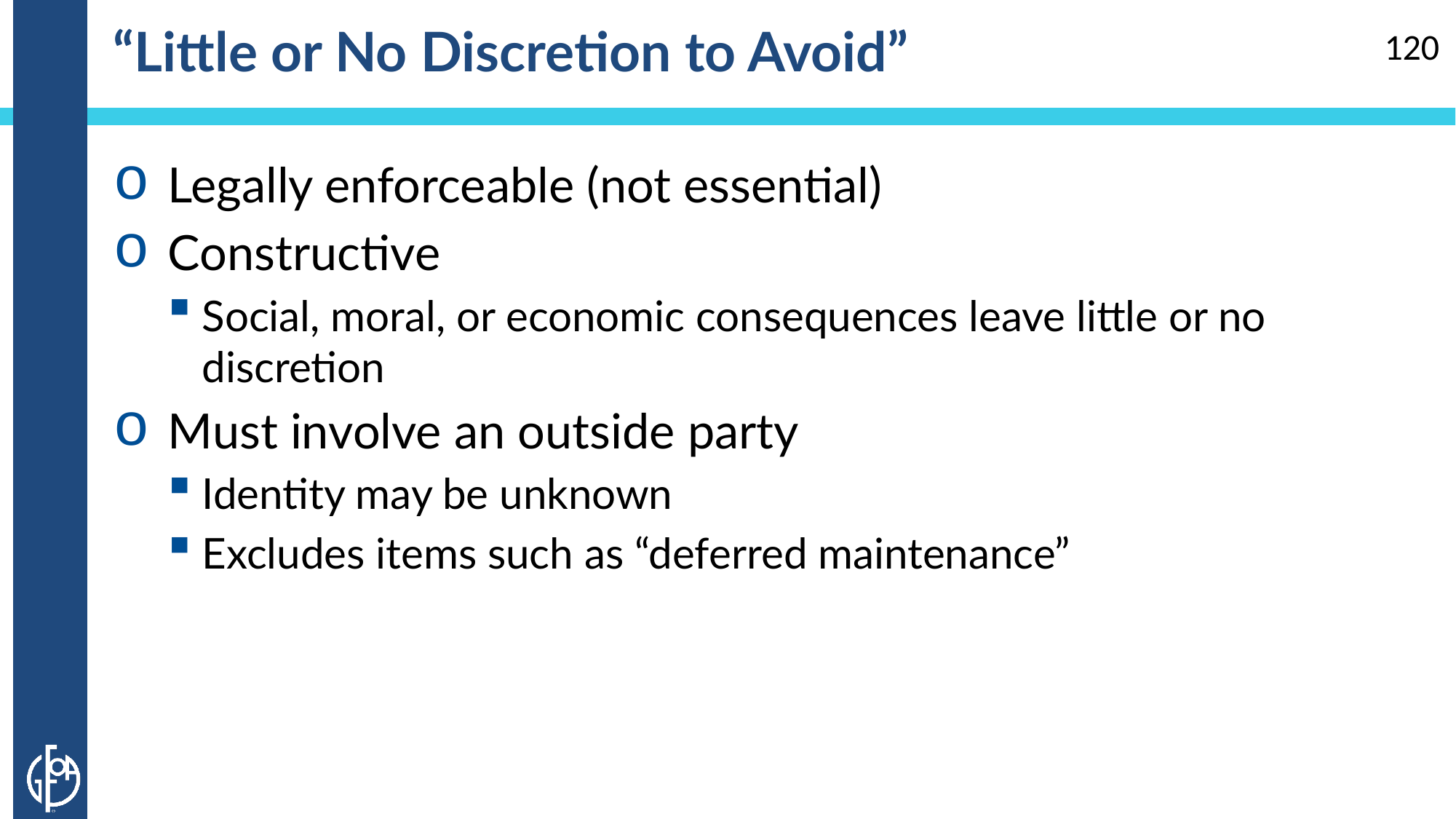

# “Little or No Discretion to Avoid”
120
Legally enforceable (not essential)
Constructive
Social, moral, or economic consequences leave little or no discretion
Must involve an outside party
Identity may be unknown
Excludes items such as “deferred maintenance”